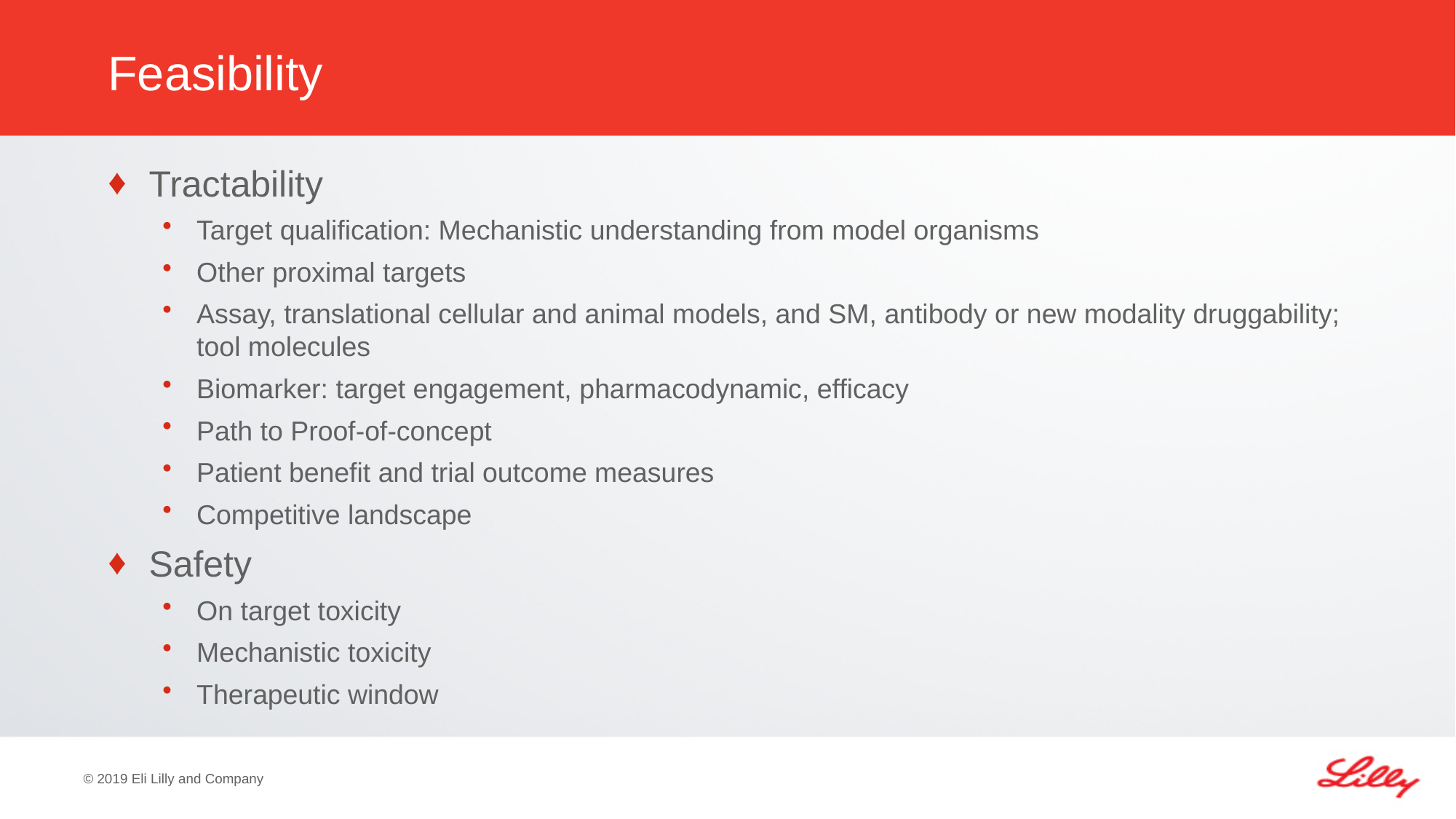

Feasibility
Tractability
Target qualification: Mechanistic understanding from model organisms
Other proximal targets
Assay, translational cellular and animal models, and SM, antibody or new modality druggability; tool molecules
Biomarker: target engagement, pharmacodynamic, efficacy
Path to Proof-of-concept
Patient benefit and trial outcome measures
Competitive landscape
Safety
On target toxicity
Mechanistic toxicity
Therapeutic window